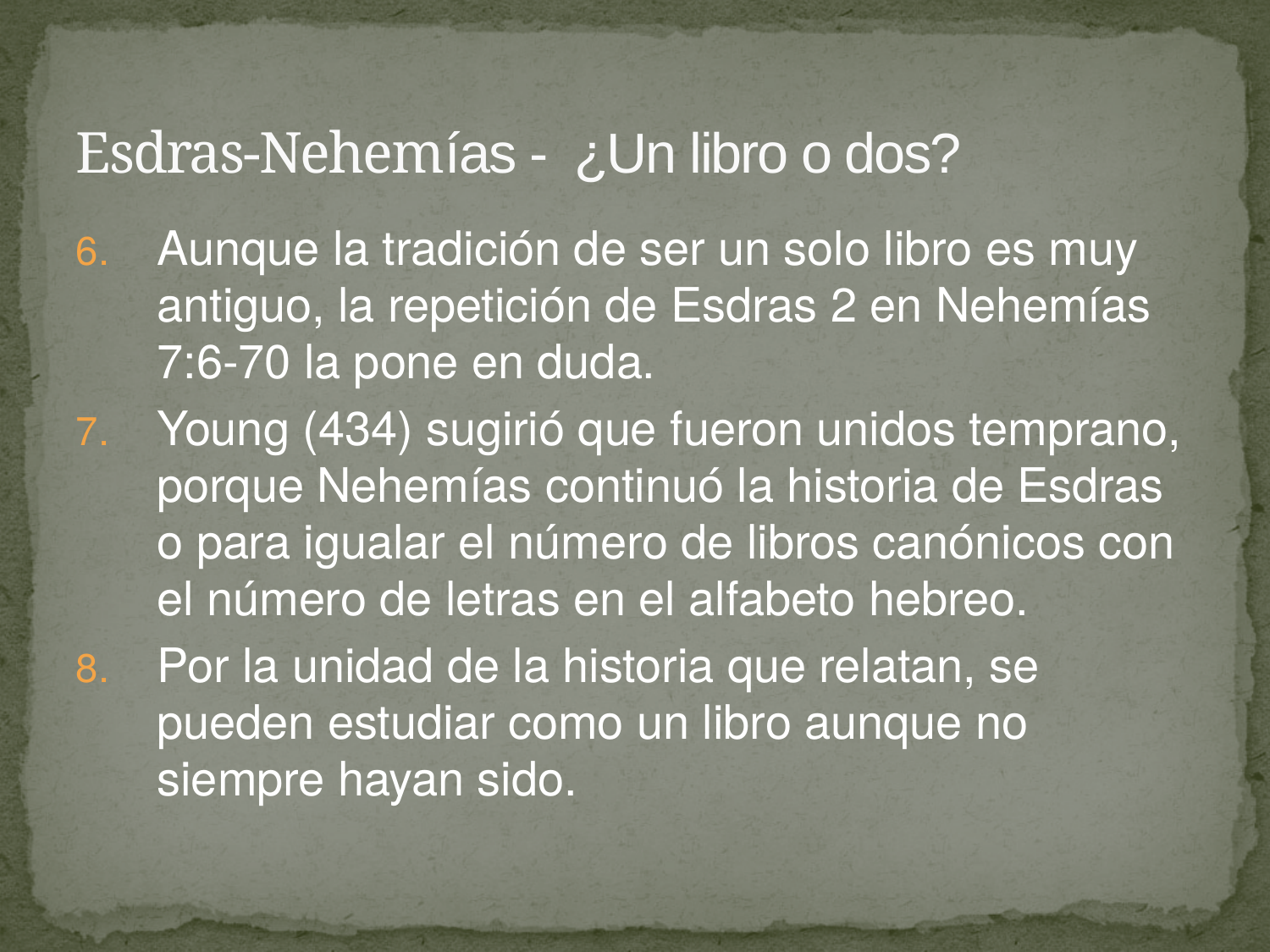

# Esdras-Nehemías -  ¿Un libro o dos?
Aunque la tradición de ser un solo libro es muy antiguo, la repetición de Esdras 2 en Nehemías 7:6-70 la pone en duda.
Young (434) sugirió que fueron unidos temprano, porque Nehemías continuó la historia de Esdras o para igualar el número de libros canónicos con el número de letras en el alfabeto hebreo.
Por la unidad de la historia que relatan, se pueden estudiar como un libro aunque no siempre hayan sido.